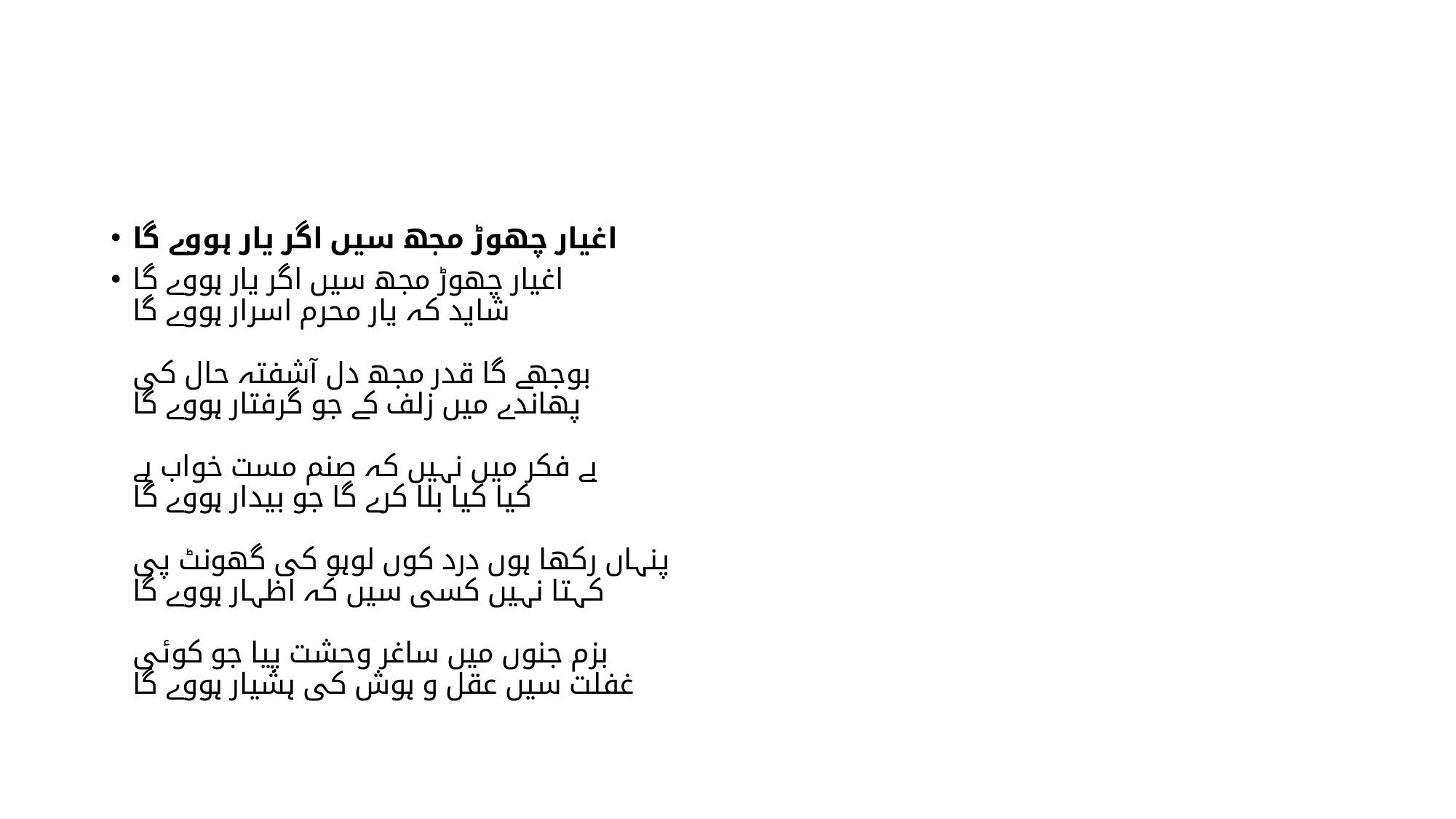

#
اغیار چھوڑ مجھ سیں اگر یار ہووے گا
اغیار چھوڑ مجھ سیں اگر یار ہووے گا
شاید کہ یار محرم اسرار ہووے گا
بوجھے گا قدر مجھ دل آشفتہ حال کی
پھاندے میں زلف کے جو گرفتار ہووے گا
بے فکر میں نہیں کہ صنم مست خواب ہے
کیا کیا بلا کرے گا جو بیدار ہووے گا
پنہاں رکھا ہوں درد کوں لوہو کی گھونٹ پی
کہتا نہیں کسی سیں کہ اظہار ہووے گا
بزم جنوں میں ساغر وحشت پیا جو کوئی
غفلت سیں عقل و ہوش کی ہشیار ہووے گا